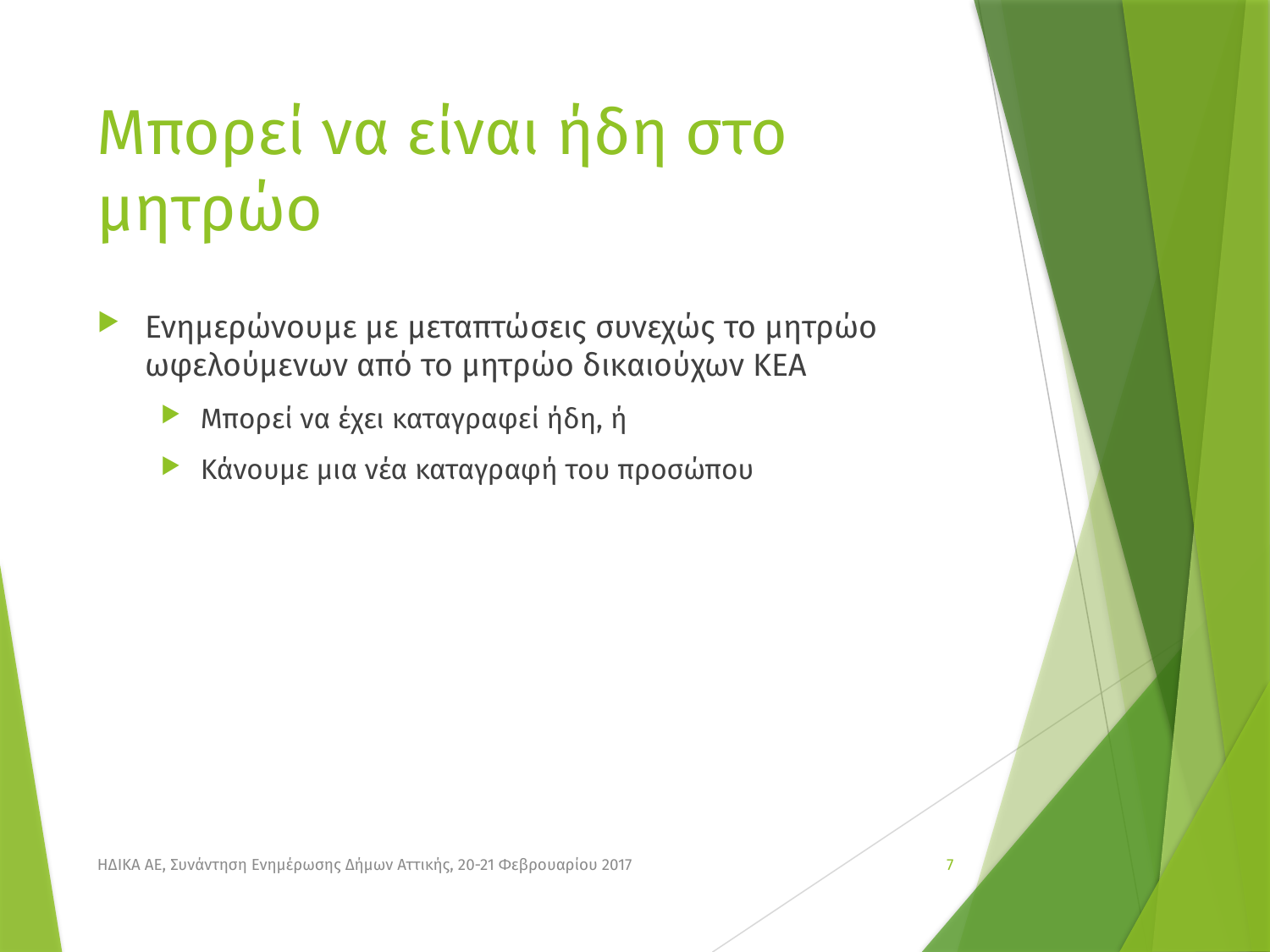

# Μπορεί να είναι ήδη στο μητρώο
Ενημερώνουμε με μεταπτώσεις συνεχώς το μητρώο ωφελούμενων από το μητρώο δικαιούχων ΚΕΑ
Μπορεί να έχει καταγραφεί ήδη, ή
Κάνουμε μια νέα καταγραφή του προσώπου
ΗΔΙΚΑ ΑΕ, Συνάντηση Ενημέρωσης Δήμων Αττικής, 20-21 Φεβρουαρίου 2017
7